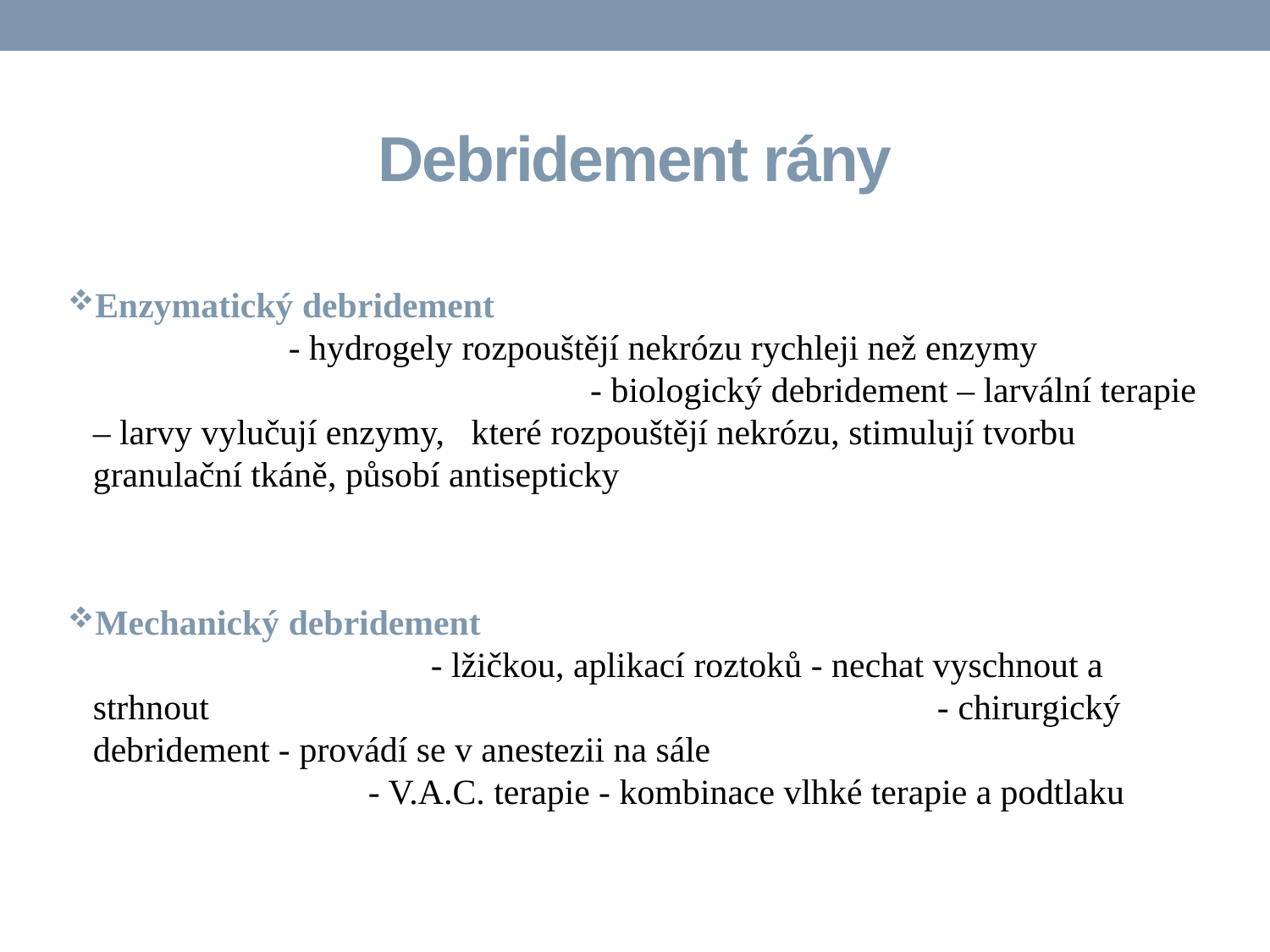

Debridement rány
Enzymatický debridement                                                                                                       - hydrogely rozpouštějí nekrózu rychleji než enzymy                                                                            - biologický debridement – larvální terapie – larvy vylučují enzymy,   které rozpouštějí nekrózu, stimulují tvorbu granulační tkáně, působí antisepticky

Mechanický debridement                                                                                                                        - lžičkou, aplikací roztoků - nechat vyschnout a strhnout                                                                                  - chirurgický debridement - provádí se v anestezii na sále                                                                                       - V.A.C. terapie - kombinace vlhké terapie a podtlaku